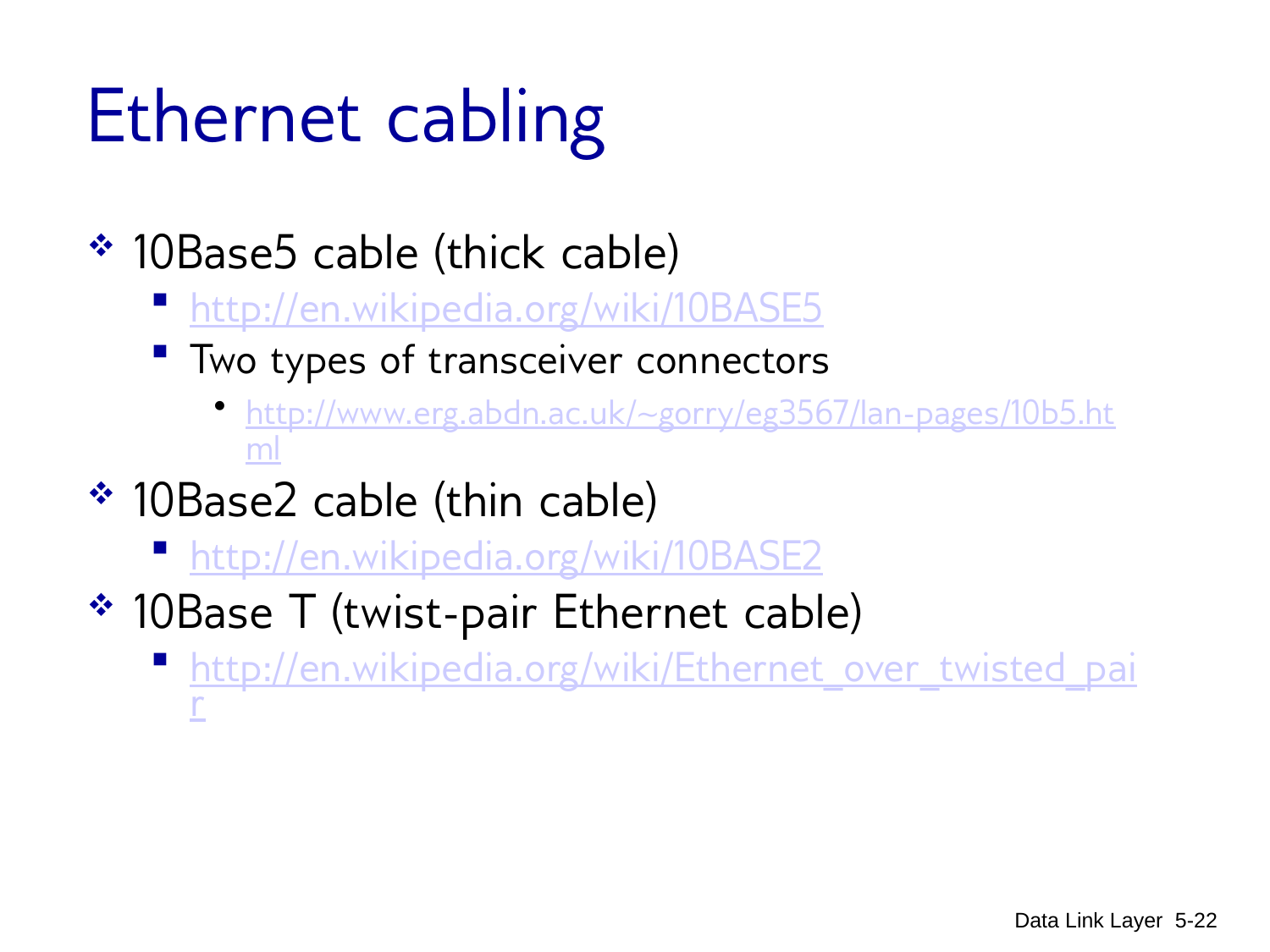

# Ethernet cabling
10Base5 cable (thick cable)
http://en.wikipedia.org/wiki/10BASE5
Two types of transceiver connectors
http://www.erg.abdn.ac.uk/~gorry/eg3567/lan-pages/10b5.html
10Base2 cable (thin cable)
http://en.wikipedia.org/wiki/10BASE2
10Base T (twist-pair Ethernet cable)
http://en.wikipedia.org/wiki/Ethernet_over_twisted_pair

Data Link Layer
5-22